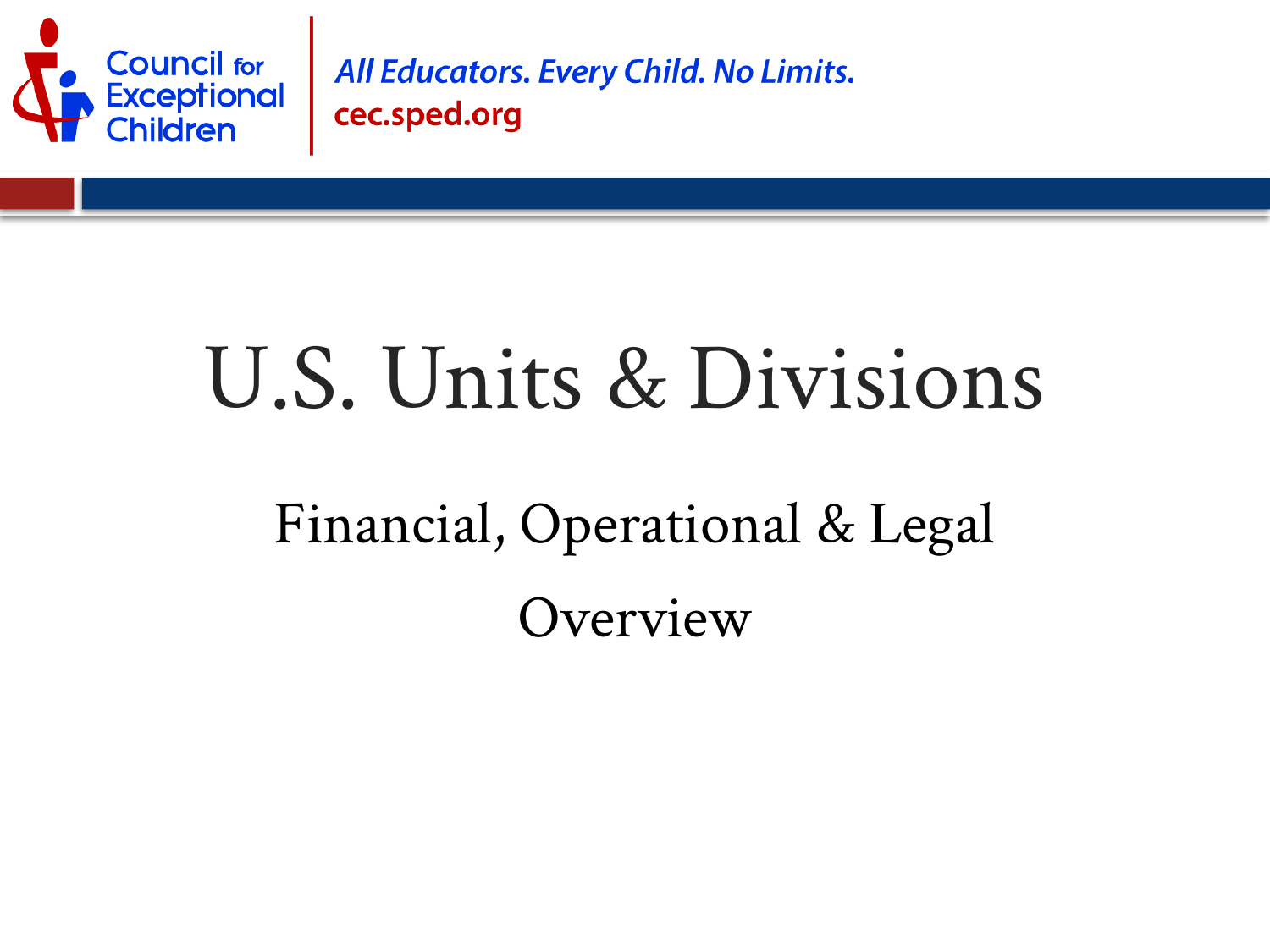

U.S. Units & Divisions
Financial, Operational & Legal
Overview